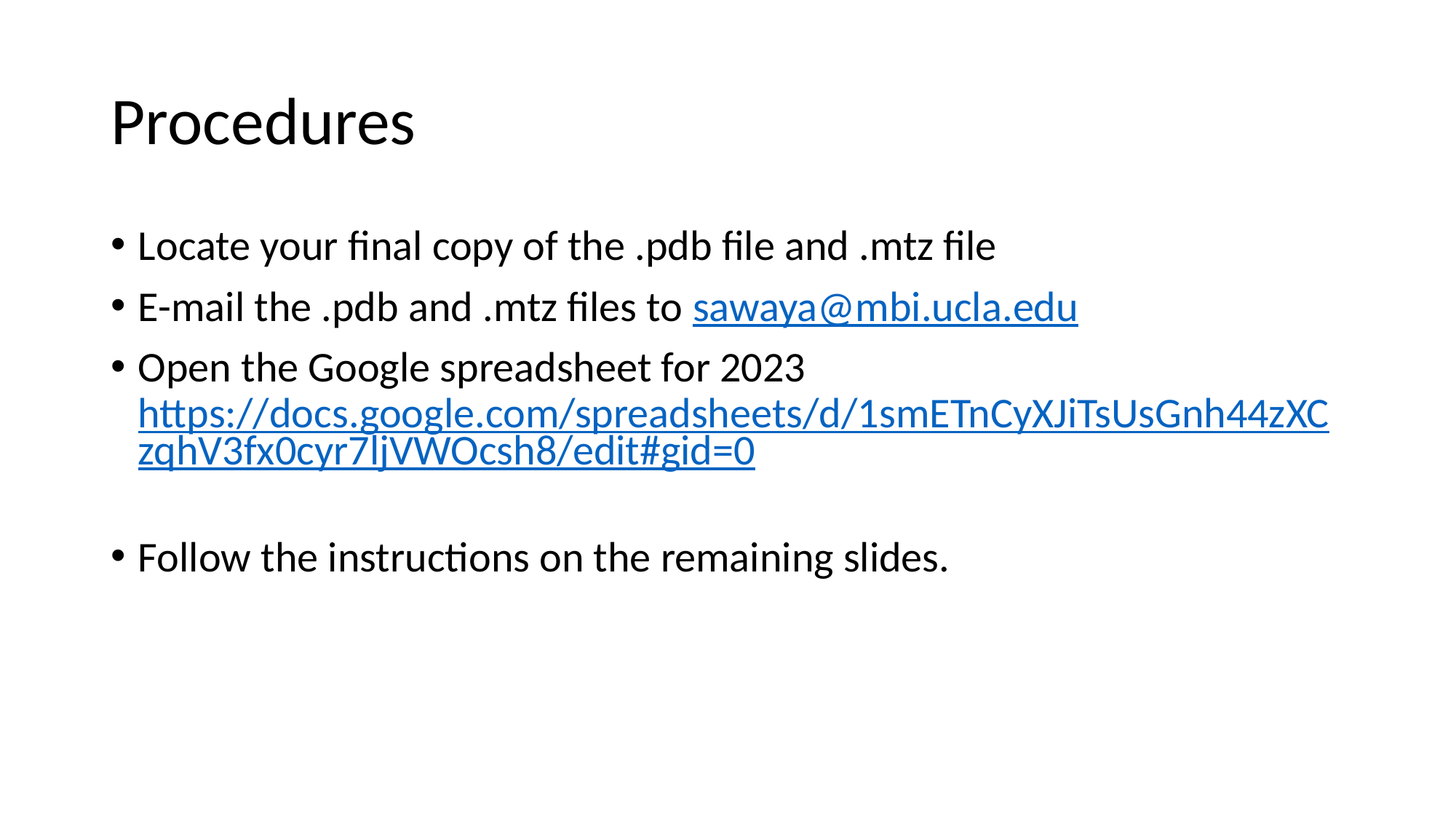

# Procedures
Locate your final copy of the .pdb file and .mtz file
E-mail the .pdb and .mtz files to sawaya@mbi.ucla.edu
Open the Google spreadsheet for 2023 https://docs.google.com/spreadsheets/d/1smETnCyXJiTsUsGnh44zXCzqhV3fx0cyr7ljVWOcsh8/edit#gid=0
Follow the instructions on the remaining slides.